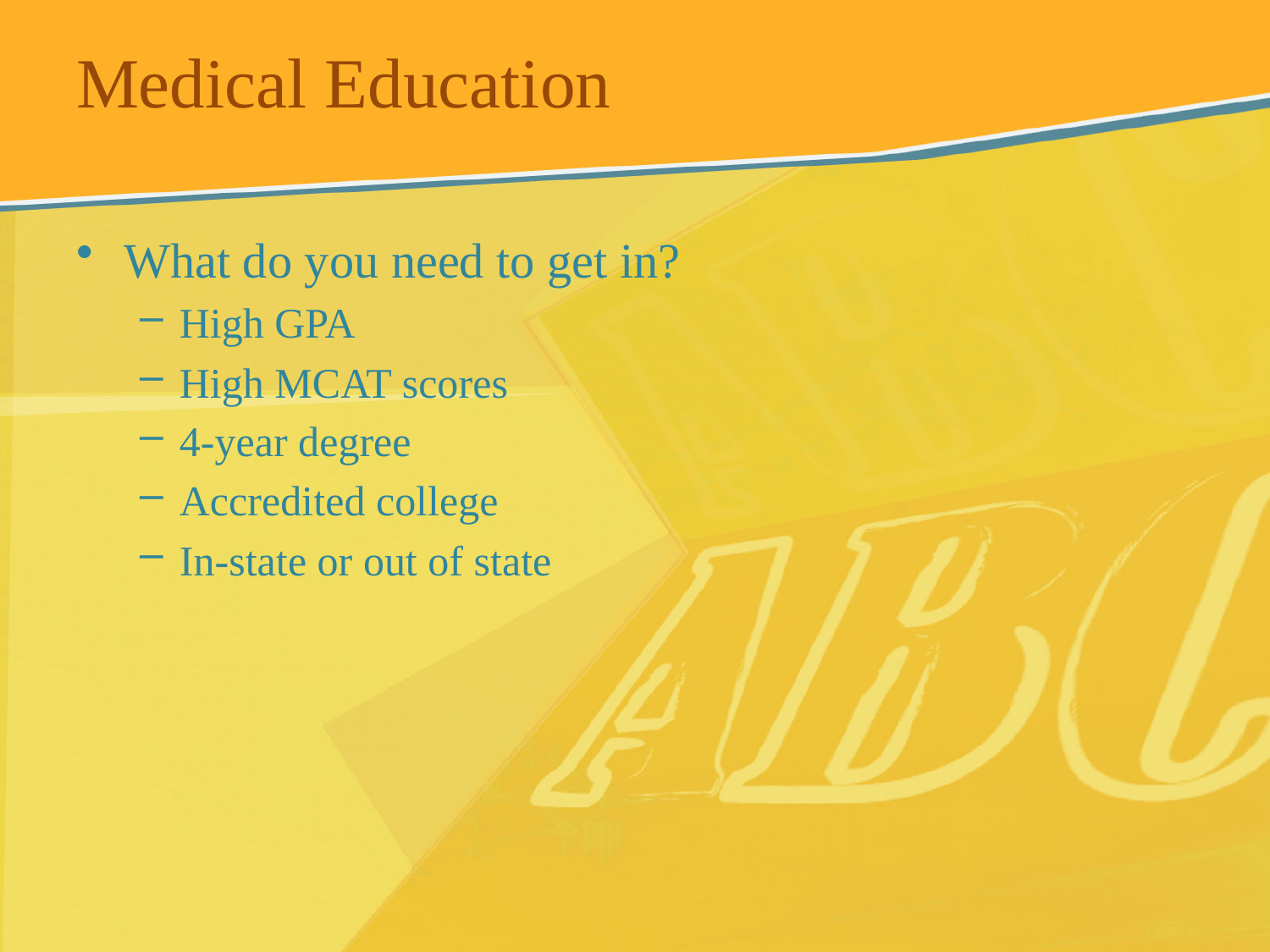

# Medical Education
What do you need to get in?
High GPA
High MCAT scores
4-year degree
Accredited college
In-state or out of state